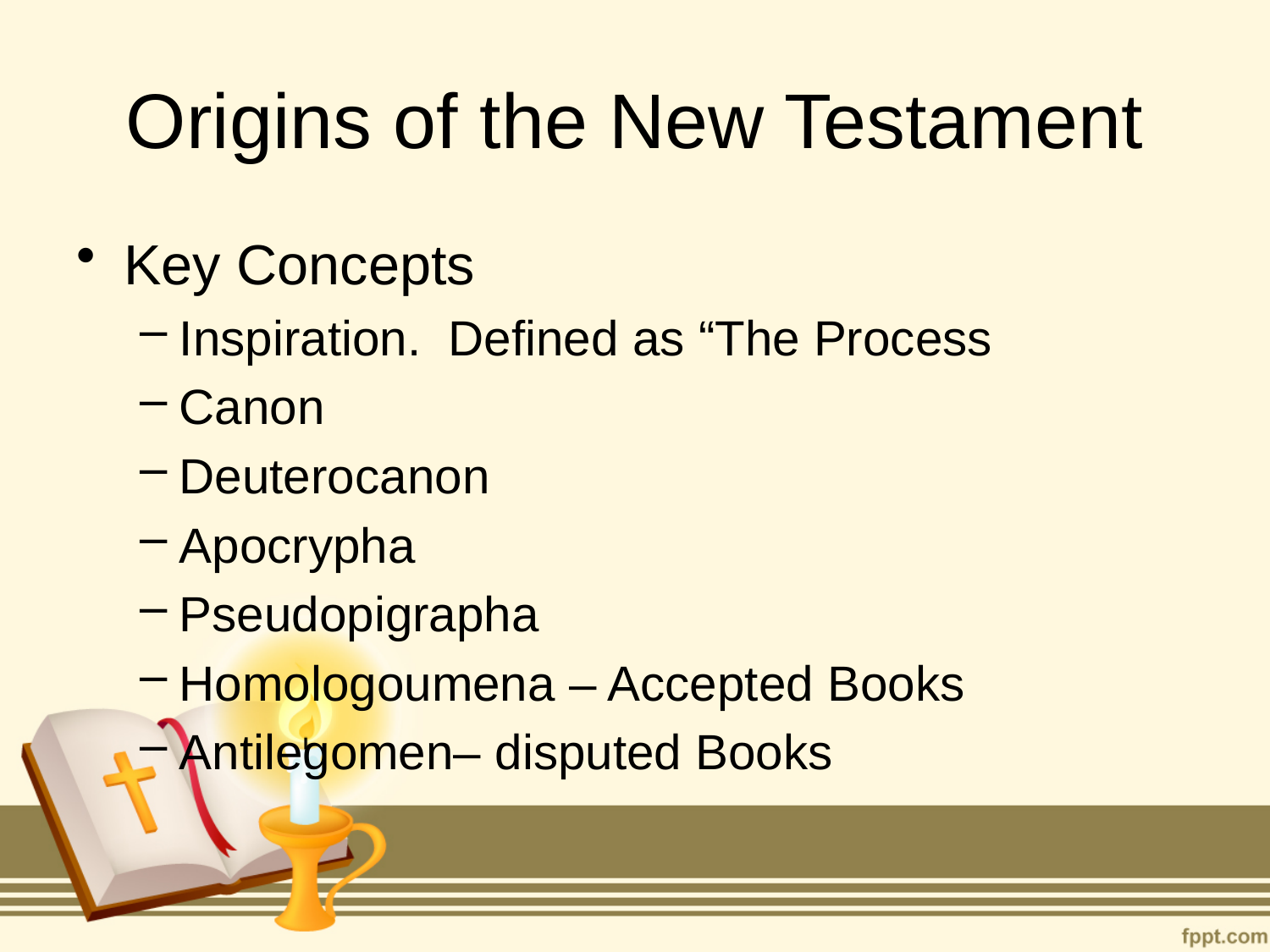

# Origins of the New Testament
Key Concepts
Inspiration.  Defined as “The Process
Canon
Deuterocanon
Apocrypha
Pseudopigrapha
Homologoumena – Accepted Books
Antilegomen– disputed Books